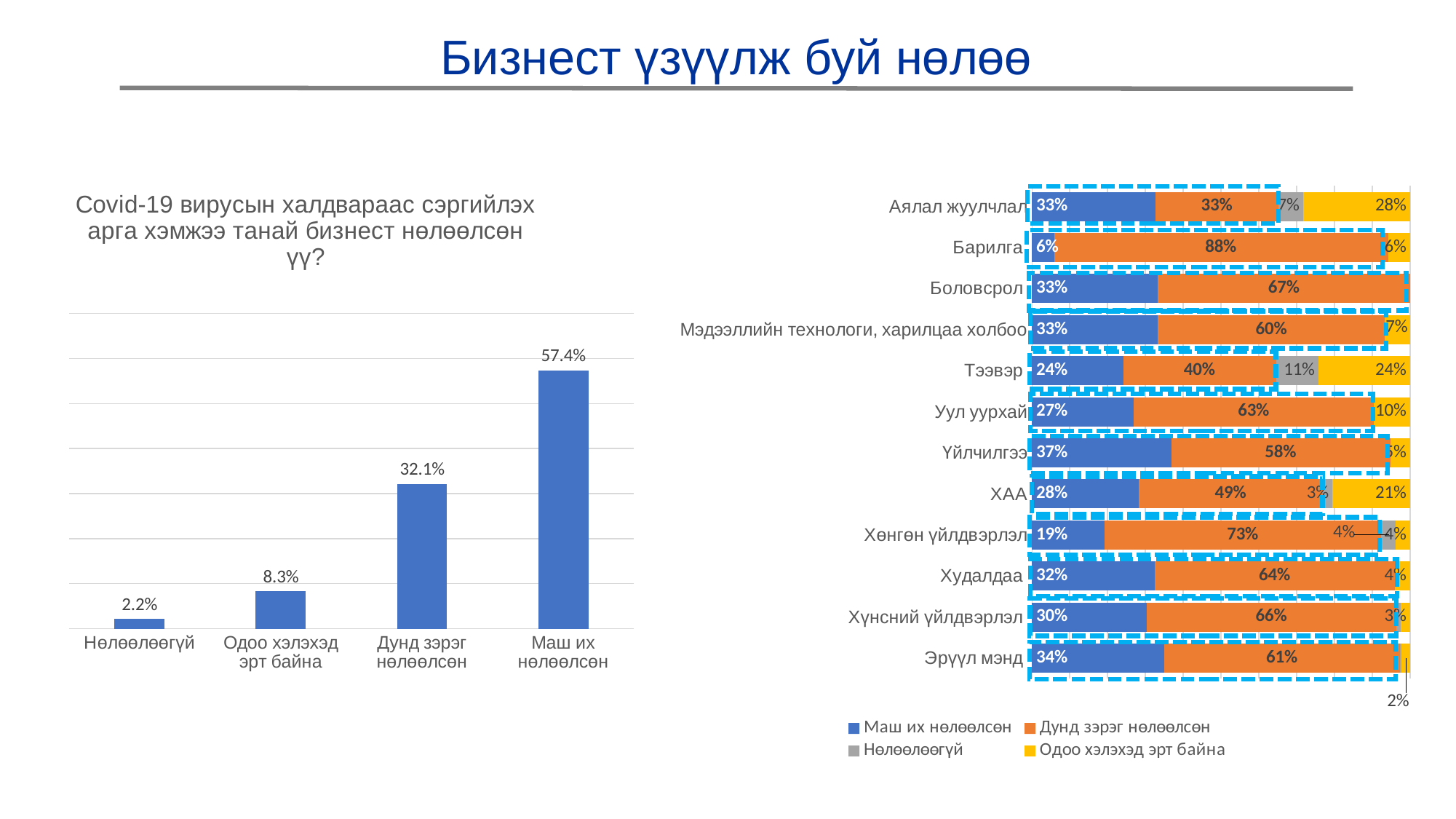

# Бизнест үзүүлж буй нөлөө

### Chart: Covid-19 вирусын халдвараас сэргийлэх арга хэмжээ танай бизнест нөлөөлсөн үү?

| Category |  |
|---|---|
| Нөлөөлөөгүй | 0.021630615640599003 |
| Одоо хэлэхэд эрт байна | 0.08319467554076539 |
| Дунд зэрэг нөлөөлсөн | 0.3211314475873544 |
| Маш их нөлөөлсөн | 0.5740432612312812 |

### Chart

| Category | Маш их нөлөөлсөн | Дунд зэрэг нөлөөлсөн | Нөлөөлөөгүй | Одоо хэлэхэд эрт байна |
|---|---|---|---|---|
| Эрүүл мэнд  | 0.3424657534246575 | 0.6073059360730594 | 0.0045662100456621 | 0.0228310502283105 |
| Хүнсний үйлдвэрлэл  | 0.3036649214659686 | 0.6596858638743456 | 0.010471204188481676 | 0.02617801047120419 |
| Худалдаа  | 0.32432432432432434 | 0.6351351351351351 | 0.0 | 0.04054054054054054 |
| Хөнгөн үйлдвэрлэл | 0.19230769230769232 | 0.7307692307692307 | 0.038461538461538464 | 0.038461538461538464 |
| ХАА | 0.28205128205128205 | 0.48717948717948717 | 0.02564102564102564 | 0.20512820512820512 |
| Үйлчилгээ | 0.3684210526315789 | 0.5789473684210527 | 0.0 | 0.05263157894736842 |
| Уул уурхай | 0.2692307692307692 | 0.6346153846153846 | 0.0 | 0.09615384615384616 |
| Тээвэр  | 0.24193548387096775 | 0.4032258064516129 | 0.11290322580645161 | 0.24193548387096775 |
| Мэдээллийн технологи, харилцаа холбоо | 0.3333333333333333 | 0.6 | 0.0 | 0.06666666666666667 |
| Боловсрол  | 0.3333333333333333 | 0.6666666666666666 | 0.0 | 0.0 |
| Барилга  | 0.058823529411764705 | 0.8823529411764706 | 0.0 | 0.058823529411764705 |
| Аялал жуулчлал | 0.32608695652173914 | 0.32608695652173914 | 0.06521739130434782 | 0.2826086956521739 |